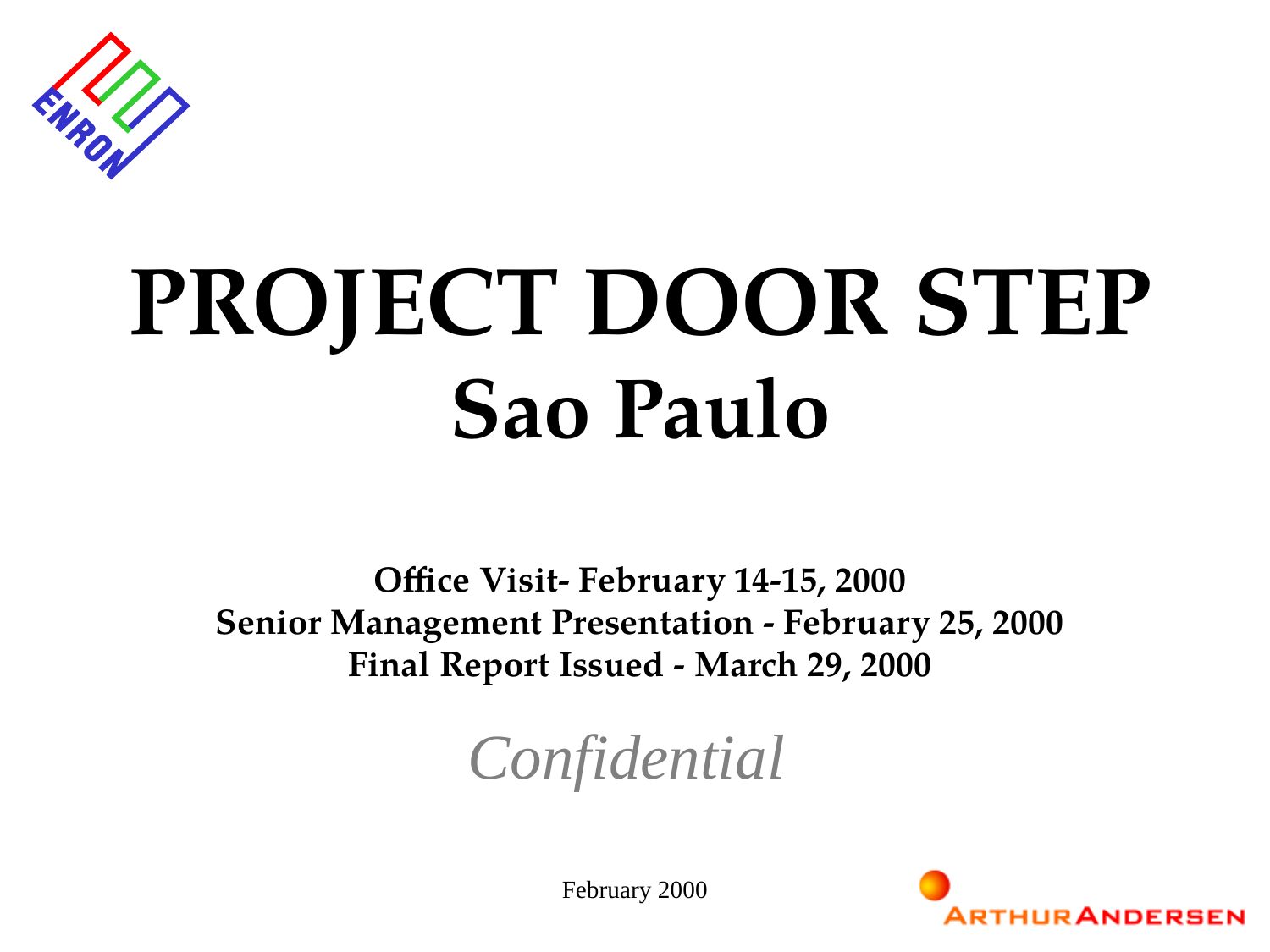

PROJECT DOOR STEP
Sao Paulo

Office Visit- February 14-15, 2000
Senior Management Presentation - February 25, 2000
Final Report Issued - March 29, 2000

Confidential
February 2000